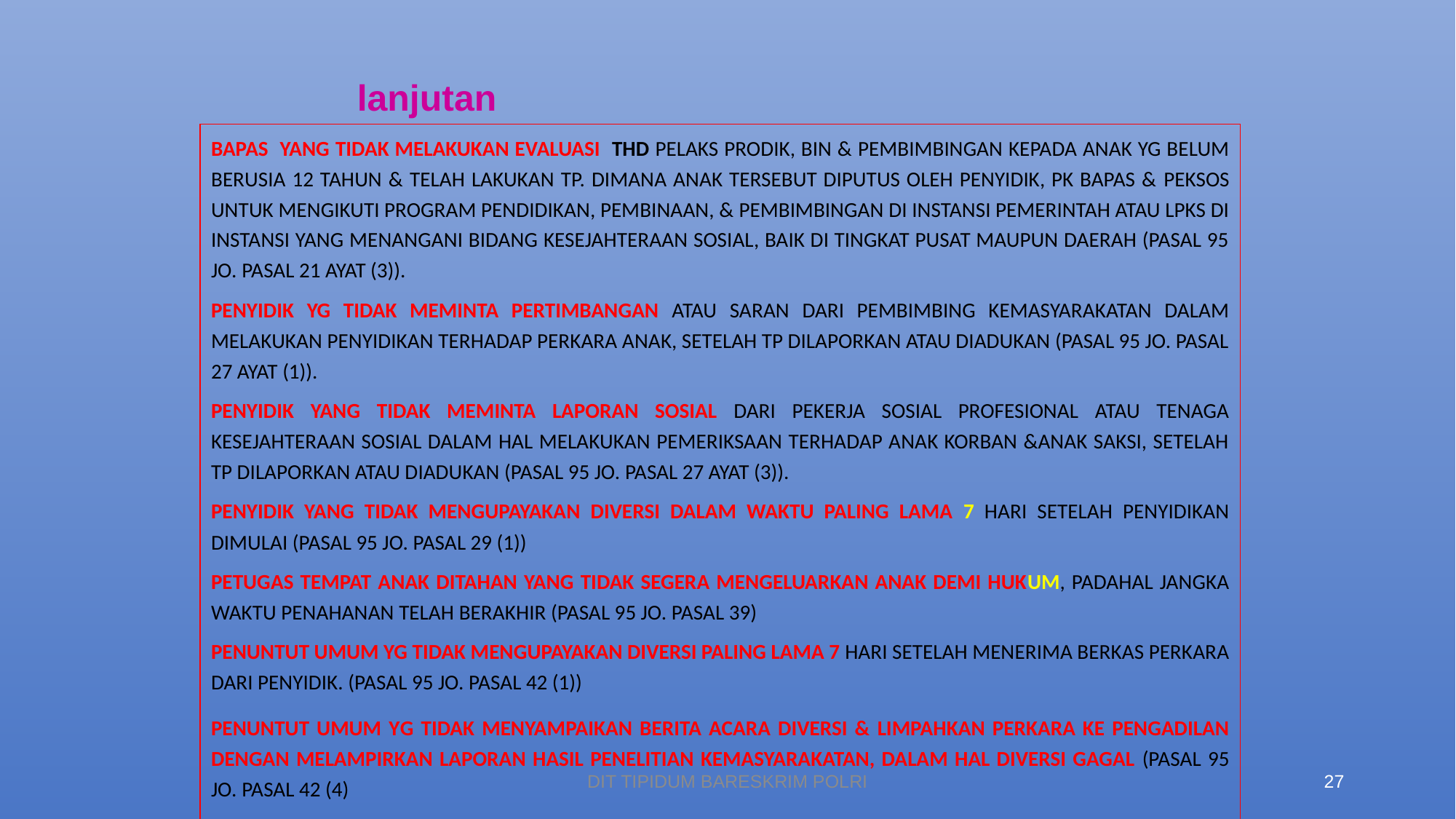

lanjutan
Bapas  yang tidak melakukan evaluasi  thd pelaks prodik, bin & pembimbingan kepada Anak yg belum berusia 12 tahun & telah lakukan TP. Dimana anak tersebut diputus oleh Penyidik, PK Bapas & Peksos untuk mengikuti program pendidikan, pembinaan, & pembimbingan di instansi pemerintah atau LPKS di instansi yang menangani bidang kesejahteraan sosial, baik di tingkat pusat maupun daerah (Pasal 95 jo. Pasal 21 ayat (3)).
Penyidik yg tidak meminta pertimbangan atau saran dari Pembimbing Kemasyarakatan dalam melakukan penyidikan terhadap perkara Anak, setelah TP dilaporkan atau diadukan (Pasal 95 jo. Pasal 27 ayat (1)).
Penyidik yang tidak meminta laporan sosial dari Pekerja Sosial Profesional atau Tenaga Kesejahteraan Sosial dalam hal melakukan pemeriksaan terhadap Anak Korban &Anak Saksi, setelah TP dilaporkan atau diadukan (Pasal 95 jo. Pasal 27 ayat (3)).
Penyidik yang tidak mengupayakan Diversi dalam waktu paling lama 7 hari setelah penyidikan dimulai (Pasal 95 jo. Pasal 29 (1))
Petugas tempat Anak ditahan yang tidak segera mengeluarkan Anak demi hukum, padahal jangka waktu penahanan telah berakhir (Pasal 95 jo. Pasal 39)
Penuntut Umum yg tidak mengupayakan Diversi paling lama 7 hari setelah menerima berkas perkara dari Penyidik. (Pasal 95 jo. Pasal 42 (1))
Penuntut Umum yg tidak menyampaikan berita acara Diversi & limpahkan perkara ke pengadilan dengan melampirkan laporan hasil penelitian kemasyarakatan, dalam hal Diversi gagal (Pasal 95 jo. Pasal 42 (4)
DIT TIPIDUM BARESKRIM POLRI
27